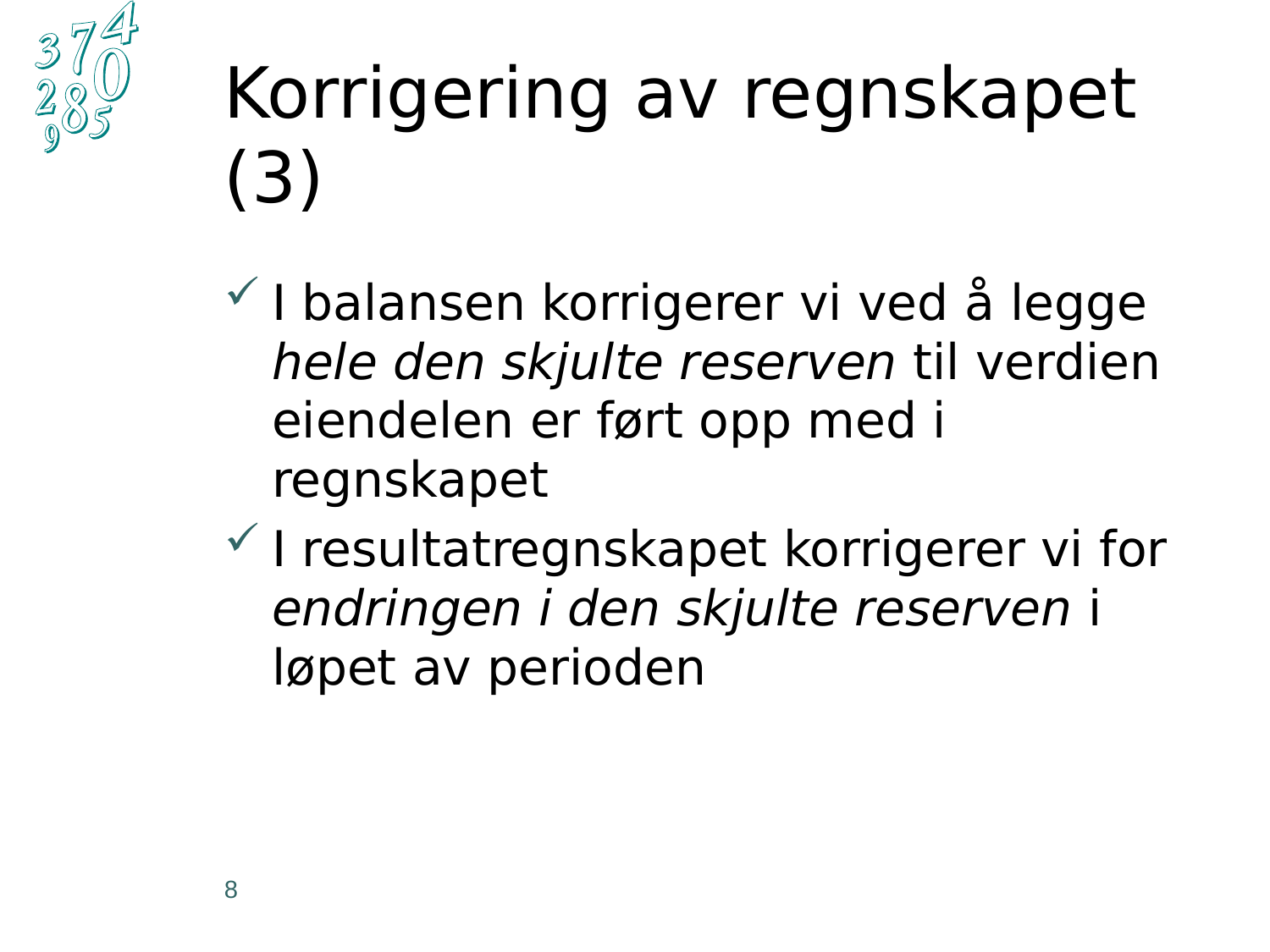

# Korrigering av regnskapet (3)
I balansen korrigerer vi ved å legge hele den skjulte reserven til verdien eiendelen er ført opp med i regnskapet
I resultatregnskapet korrigerer vi for endringen i den skjulte reserven i løpet av perioden
8